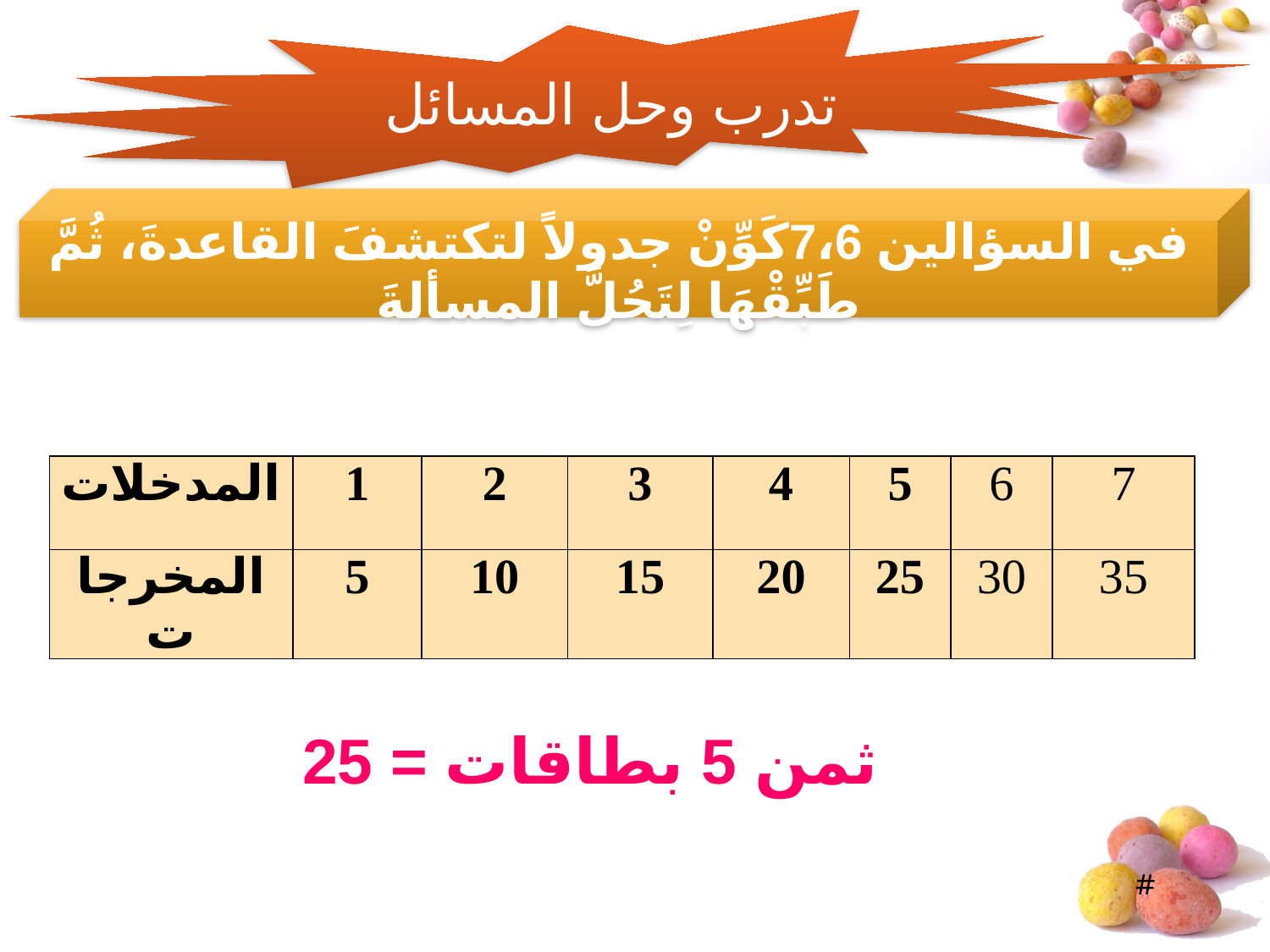

تدرب وحل المسائل
في السؤالين 7،6كَوِّنْ جدولاً لتكتشفَ القاعدةَ، ثُمَّ طَبِّقْهَا لِتَحُلَّ المسألةَ
| المدخلات | 1 | 2 | 3 | 4 | 5 | 6 | 7 |
| --- | --- | --- | --- | --- | --- | --- | --- |
| المخرجات | 5 | 10 | 15 | 20 | 25 | 30 | 35 |
ثمن 5 بطاقات = 25